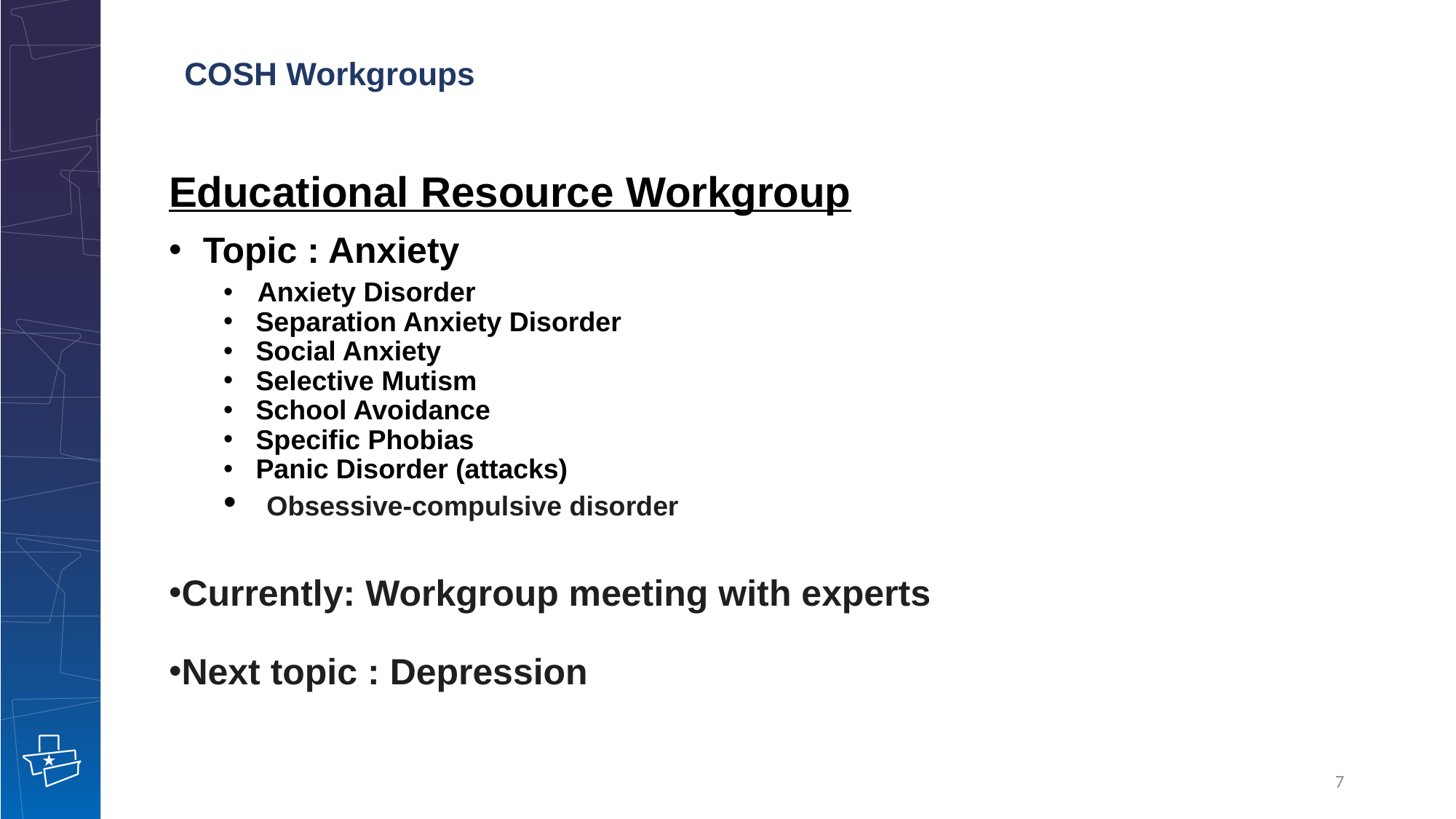

# COSH Workgroups
Educational Resource Workgroup
Topic : Anxiety
Anxiety Disorder
   Separation Anxiety Disorder
   Social Anxiety
   Selective Mutism
   School Avoidance
   Specific Phobias
   Panic Disorder (attacks)
   Obsessive-compulsive disorder

Currently: Workgroup meeting with experts

Next topic : Depression
7